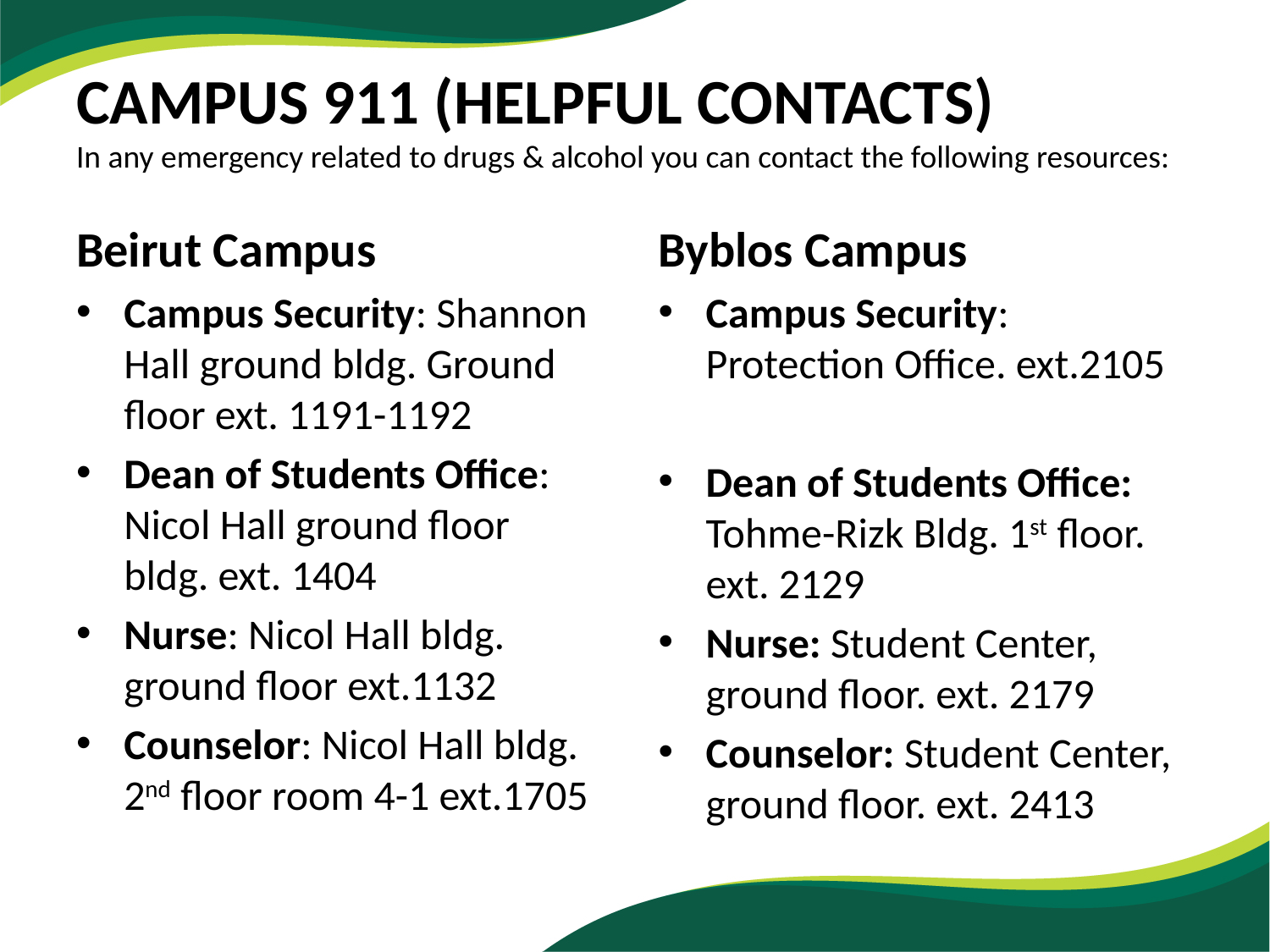

# CAMPUS 911 (HELPFUL CONTACTS) In any emergency related to drugs & alcohol you can contact the following resources:
Beirut Campus
Campus Security: Shannon Hall ground bldg. Ground floor ext. 1191-1192
Dean of Students Office: Nicol Hall ground floor  bldg. ext. 1404
Nurse: Nicol Hall bldg. ground floor ext.1132
Counselor: Nicol Hall bldg. 2nd floor room 4-1 ext.1705

Byblos Campus
Campus Security: Protection Office. ext.2105

Dean of Students Office: Tohme-Rizk Bldg. 1st floor. ext. 2129
Nurse: Student Center, ground floor. ext. 2179
Counselor: Student Center, ground floor. ext. 2413